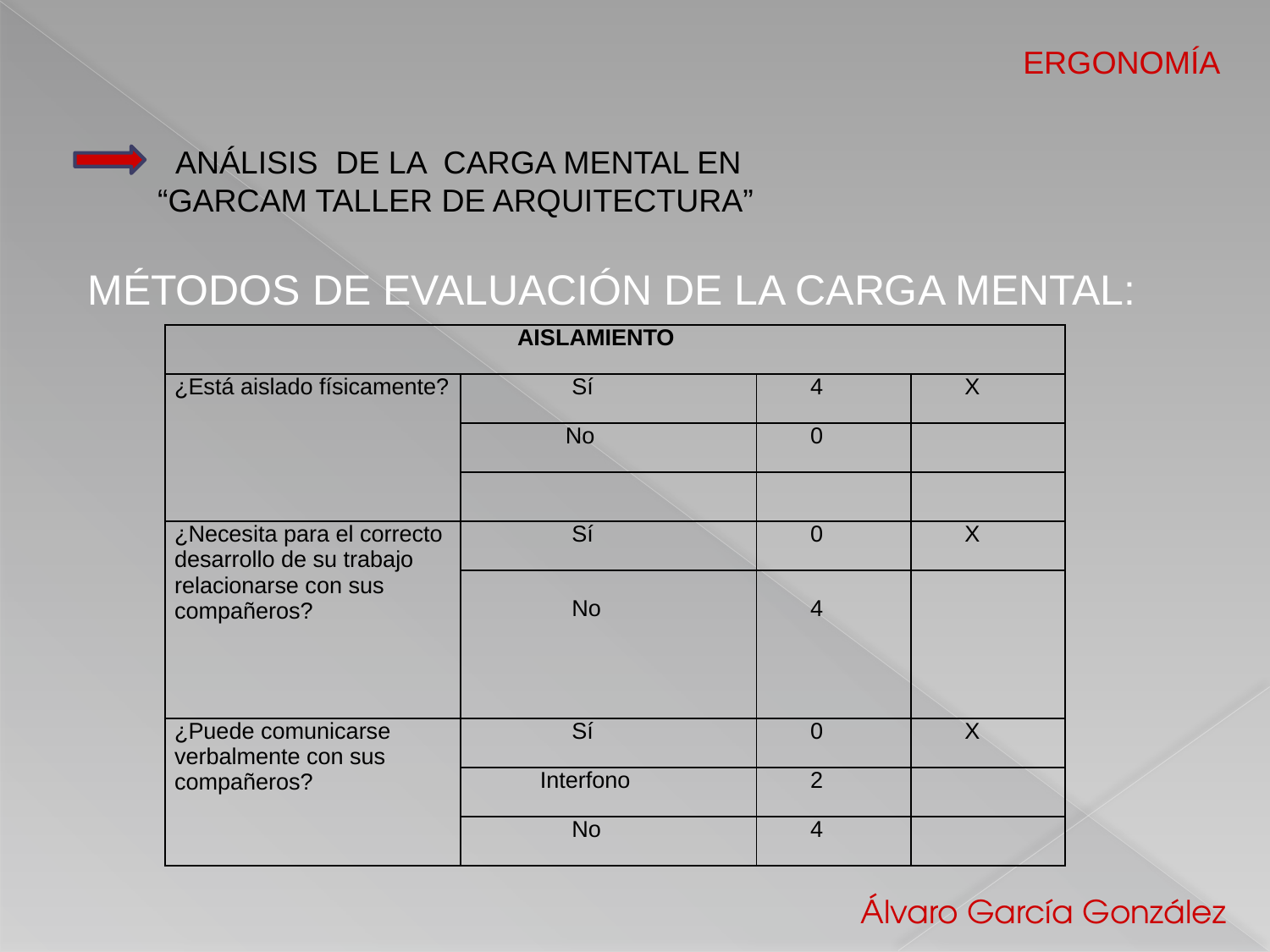

ERGONOMÍA
  ANÁLISIS  DE LA  CARGA MENTAL EN
“GARCAM TALLER DE ARQUITECTURA”

MÉTODOS DE EVALUACIÓN DE LA CARGA MENTAL:

| AISLAMIENTO |  |  |  |
| --- | --- | --- | --- |
| ¿Está aislado físicamente? | Sí | 4 | X |
|  | No | 0 |  |
|  |  |  |  |
| ¿Necesita para el correcto desarrollo de su trabajo relacionarse con sus compañeros? | Sí | 0 | X |
|  | No | 4 |  |
| ¿Puede comunicarse verbalmente con sus compañeros? | Sí | 0 | X |
|  | Interfono | 2 |  |
|  | No | 4 |  |
      Álvaro García González